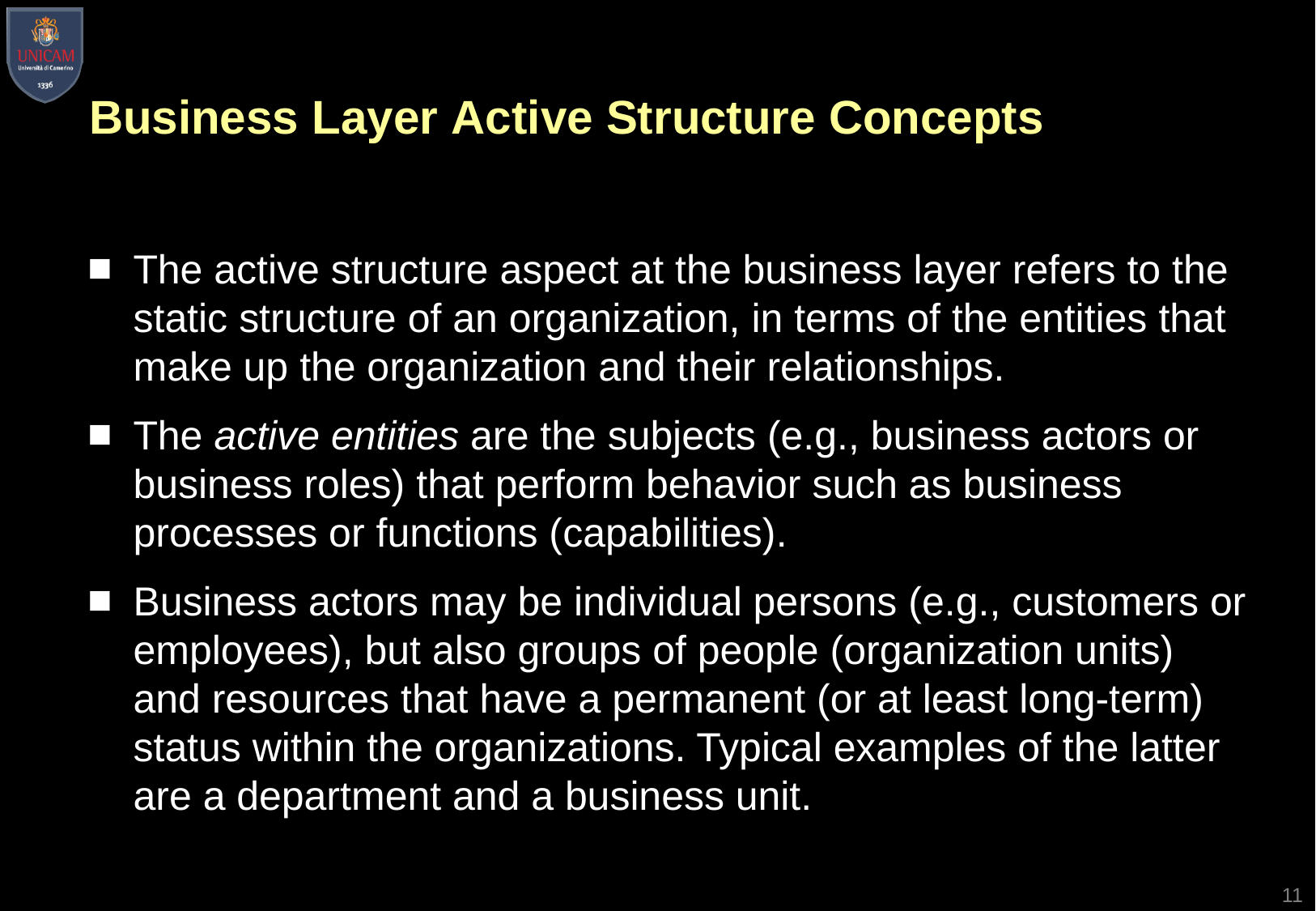

# Business Layer Active Structure Concepts
The active structure aspect at the business layer refers to the static structure of an organization, in terms of the entities that make up the organization and their relationships.
The active entities are the subjects (e.g., business actors or business roles) that perform behavior such as business processes or functions (capabilities).
Business actors may be individual persons (e.g., customers or employees), but also groups of people (organization units) and resources that have a permanent (or at least long-term) status within the organizations. Typical examples of the latter are a department and a business unit.
11